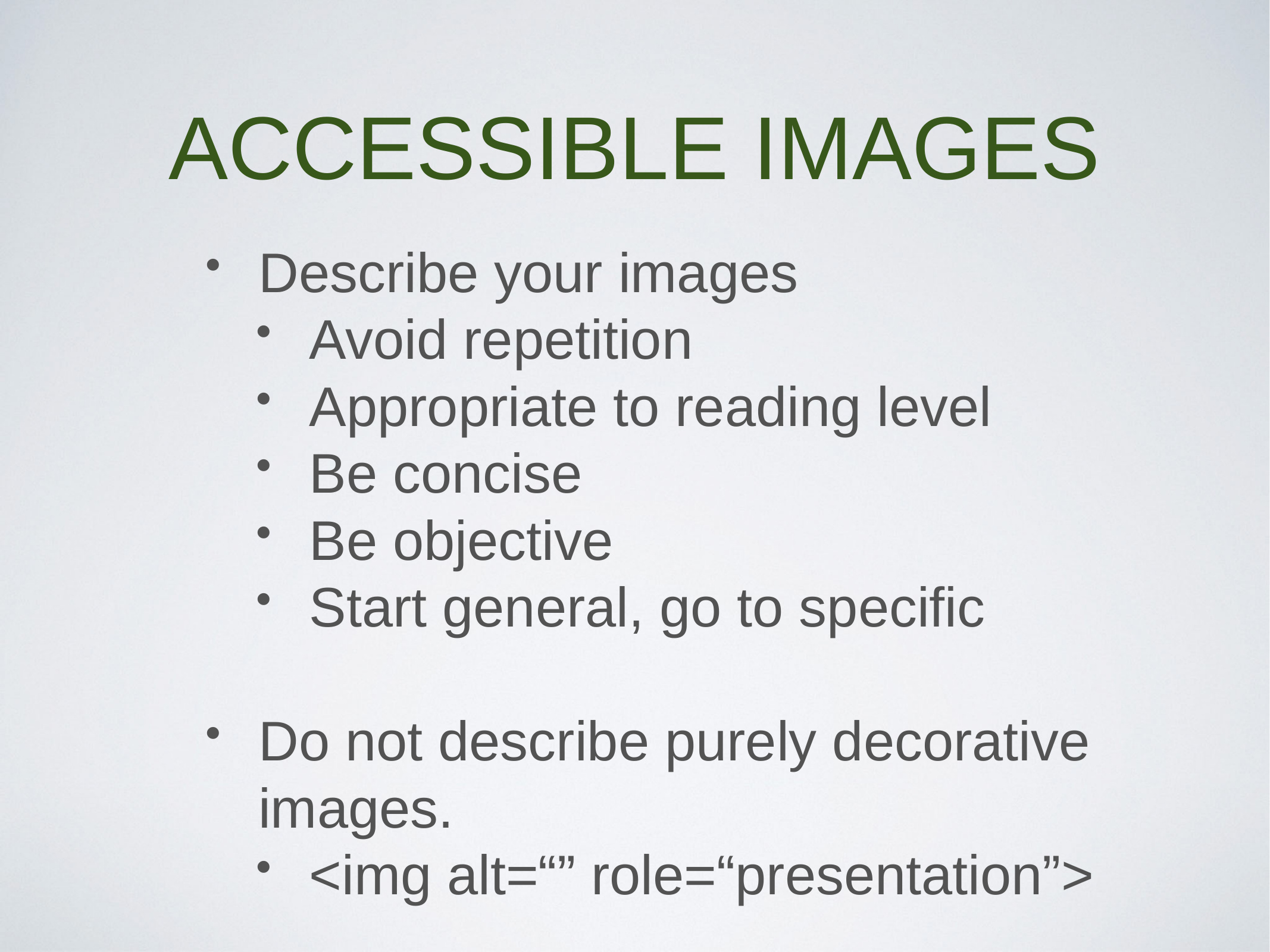

# Accessible Images
Describe your images
Avoid repetition
Appropriate to reading level
Be concise
Be objective
Start general, go to specific

Do not describe purely decorative images.
<img alt=“” role=“presentation”>